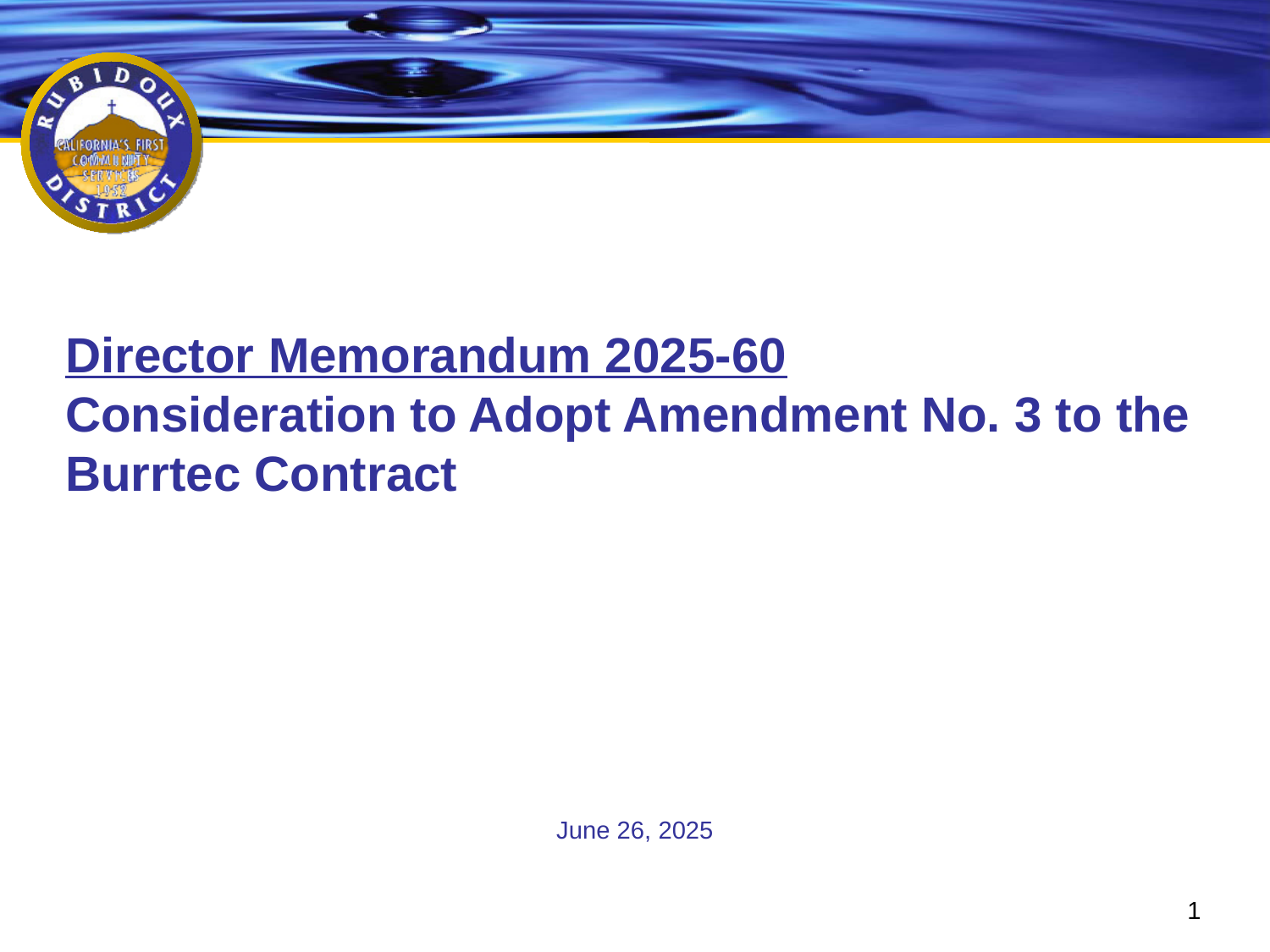

# Director Memorandum 2025-60 Consideration to Adopt Amendment No. 3 to the Burrtec Contract

June 26, 2025

1